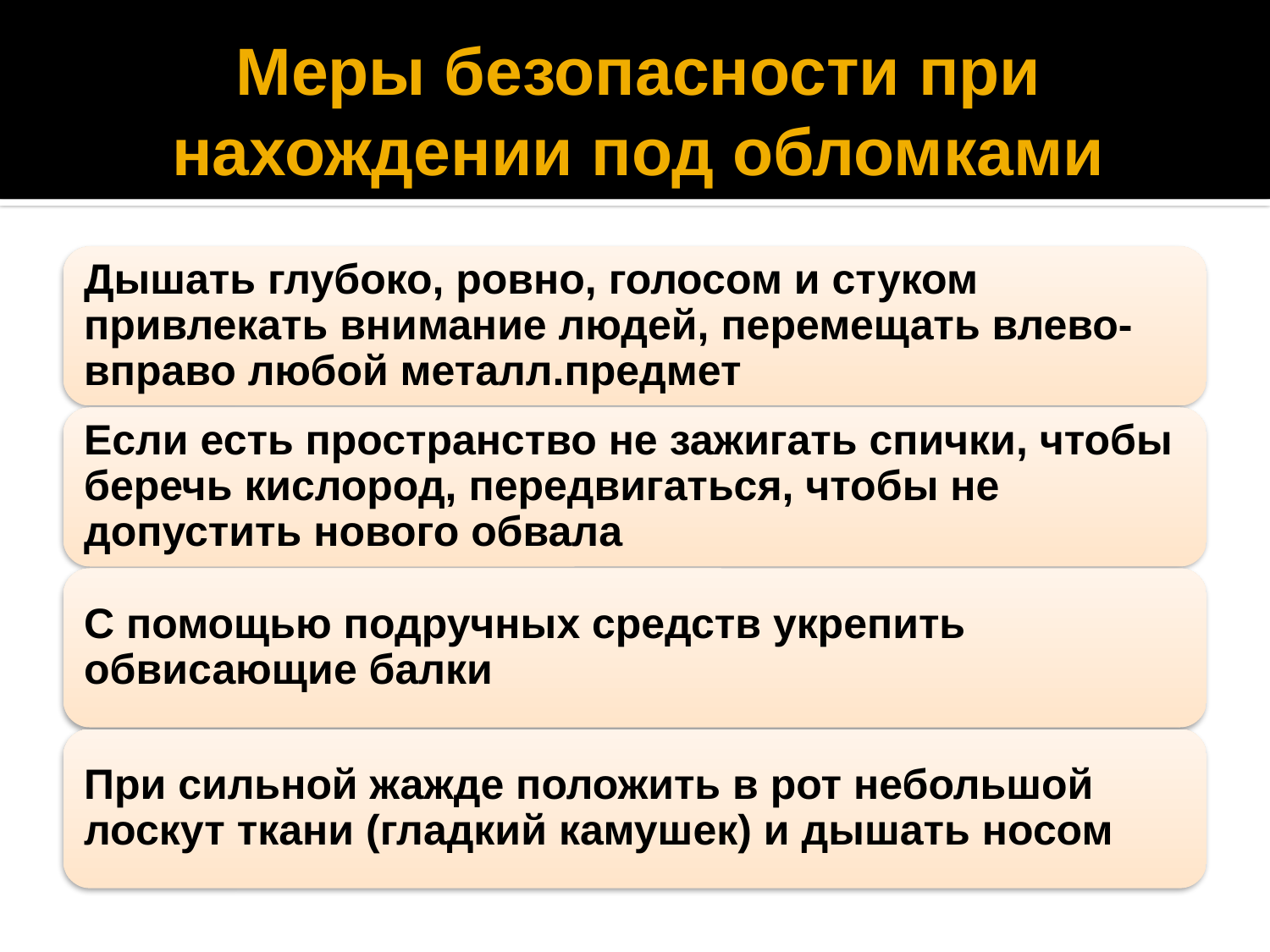

# Меры безопасности при нахождении под обломками
Дышать глубоко, ровно, голосом и стуком привлекать внимание людей, перемещать влево-вправо любой металл.предмет
Если есть пространство не зажигать спички, чтобы беречь кислород, передвигаться, чтобы не допустить нового обвала
С помощью подручных средств укрепить обвисающие балки
При сильной жажде положить в рот небольшой лоскут ткани (гладкий камушек) и дышать носом